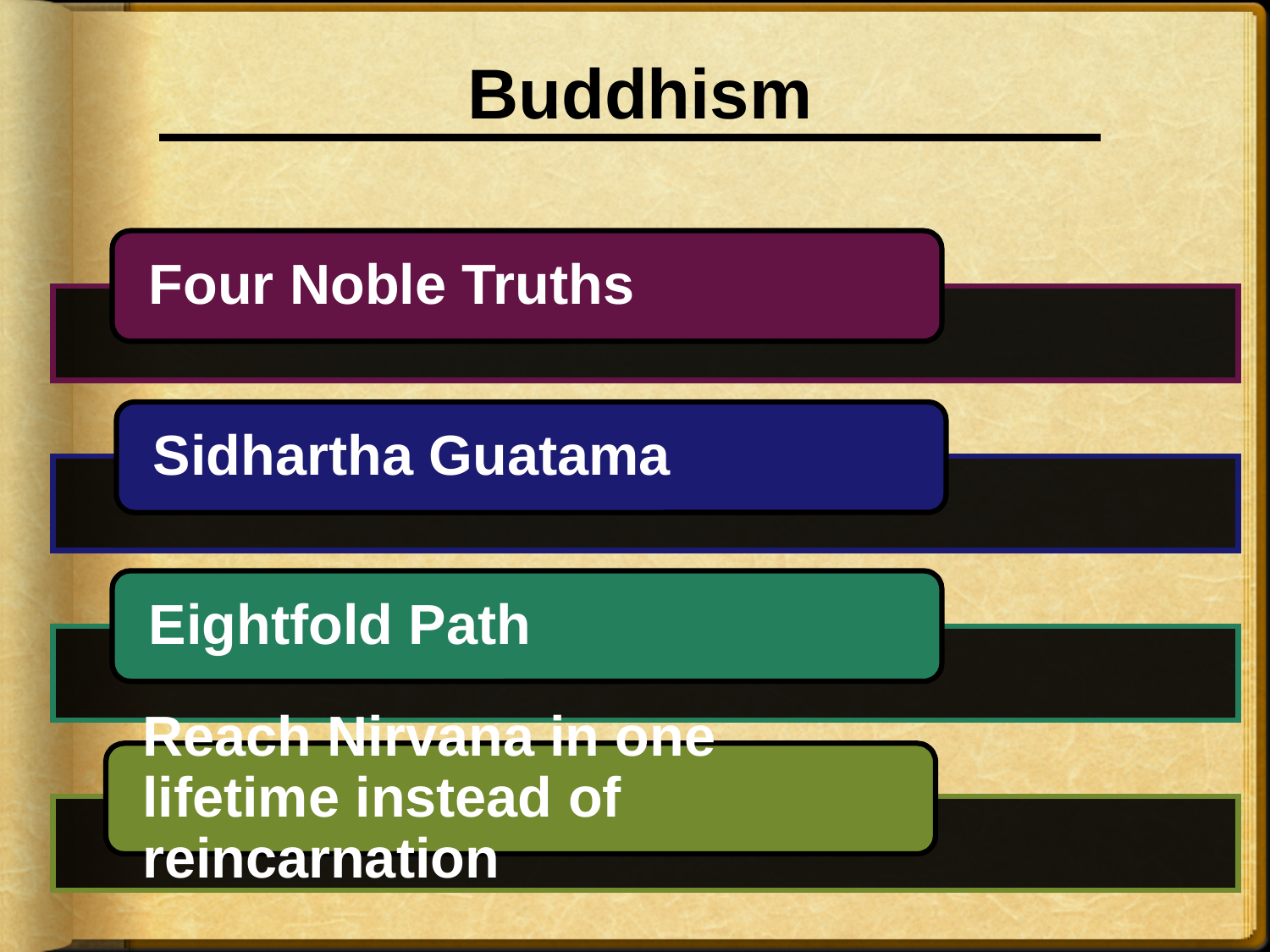

Buddhism
Four Noble Truths
Sidhartha Guatama
Eightfold Path
Reach Nirvana in one lifetime instead of reincarnation